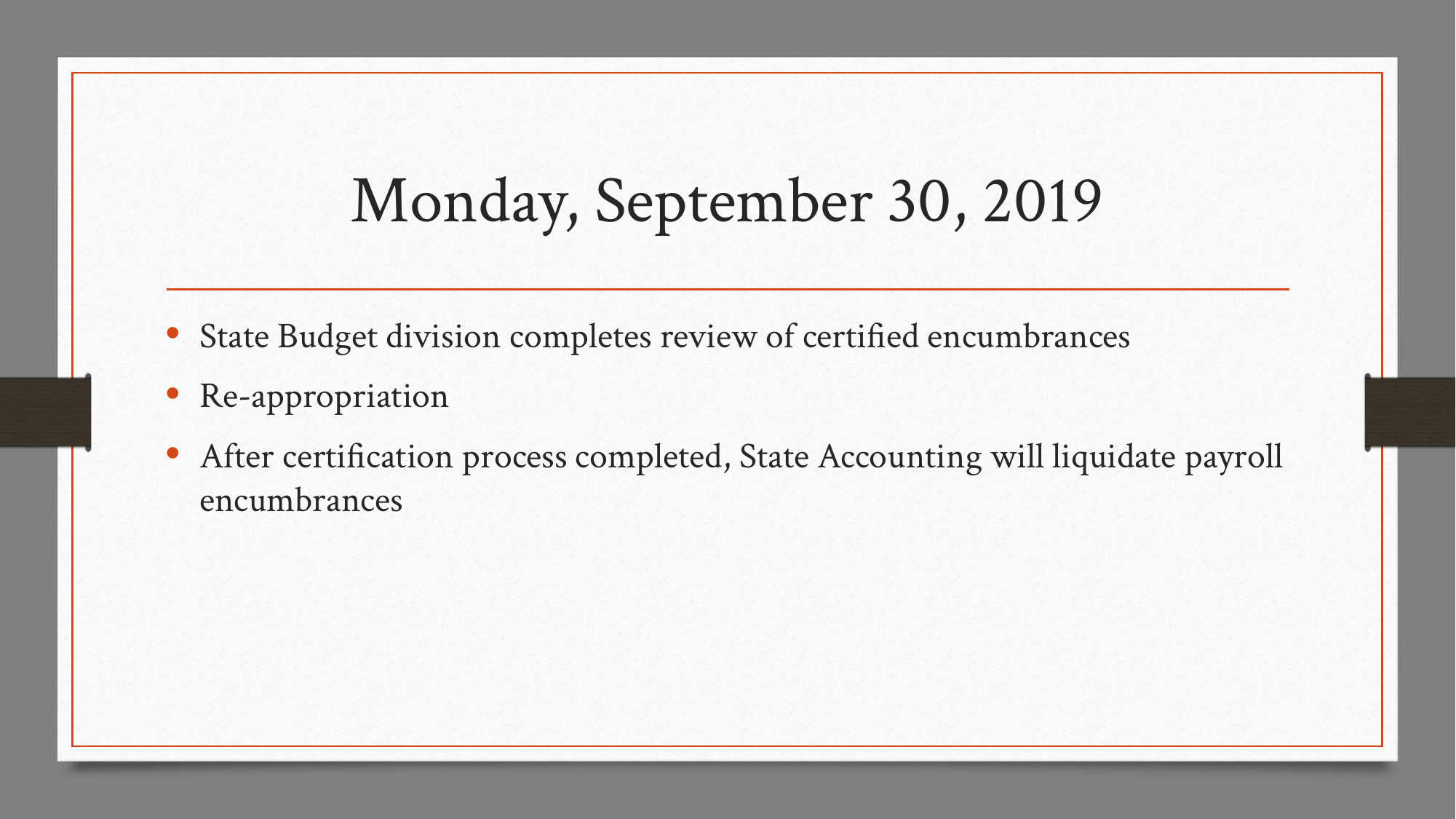

# Monday, September 30, 2019
State Budget division completes review of certified encumbrances
Re-appropriation
After certification process completed, State Accounting will liquidate payroll encumbrances